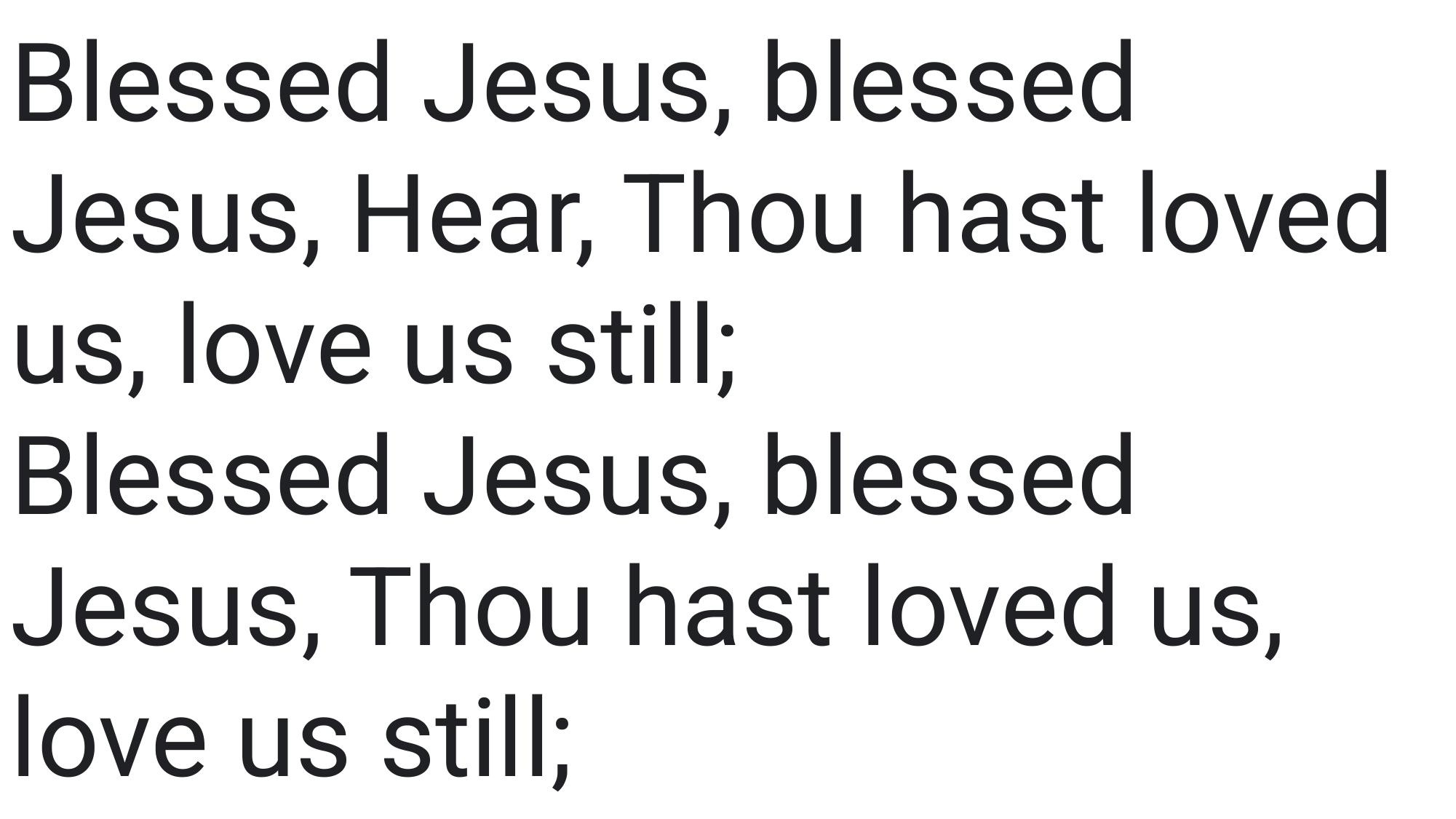

Blessed Jesus, blessed Jesus, Hear, Thou hast loved us, love us still;
Blessed Jesus, blessed Jesus, Thou hast loved us, love us still;